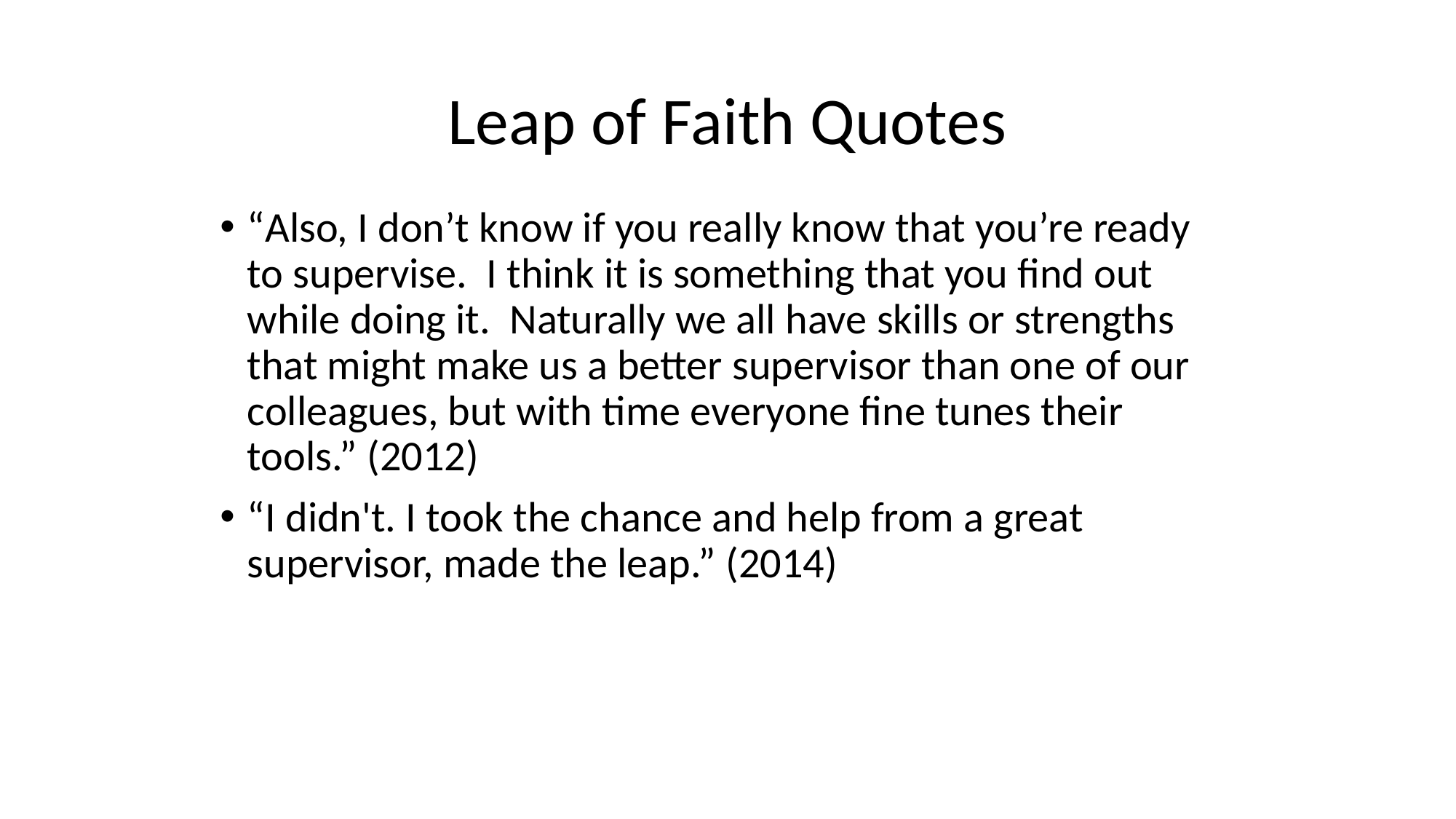

# Leap of Faith Quotes
“Also, I don’t know if you really know that you’re ready to supervise.  I think it is something that you find out while doing it.  Naturally we all have skills or strengths that might make us a better supervisor than one of our colleagues, but with time everyone fine tunes their tools.” (2012)
“I didn't. I took the chance and help from a great supervisor, made the leap.” (2014)